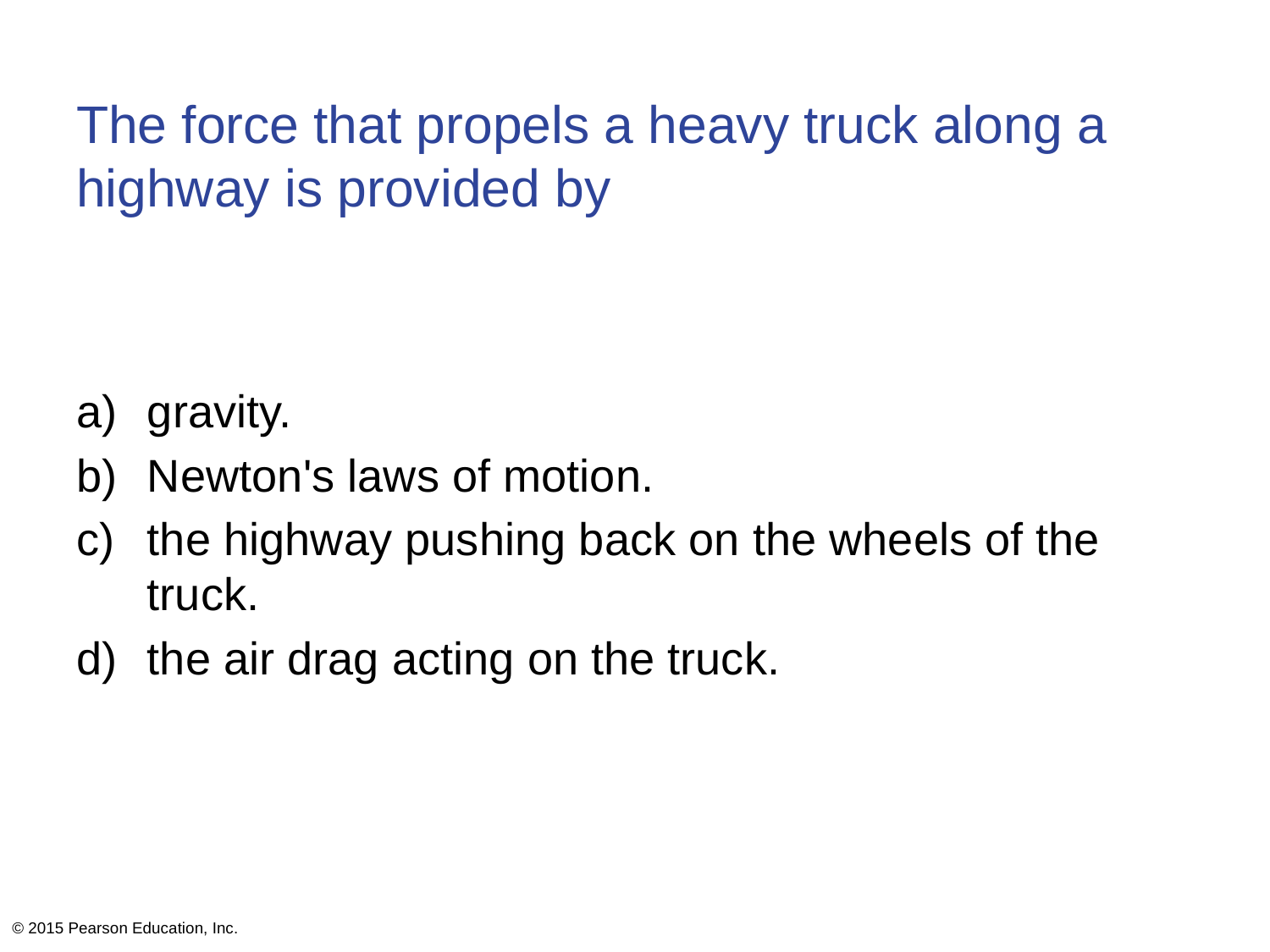

# The force that propels a heavy truck along a highway is provided by
gravity.
Newton's laws of motion.
the highway pushing back on the wheels of the truck.
the air drag acting on the truck.
© 2015 Pearson Education, Inc.